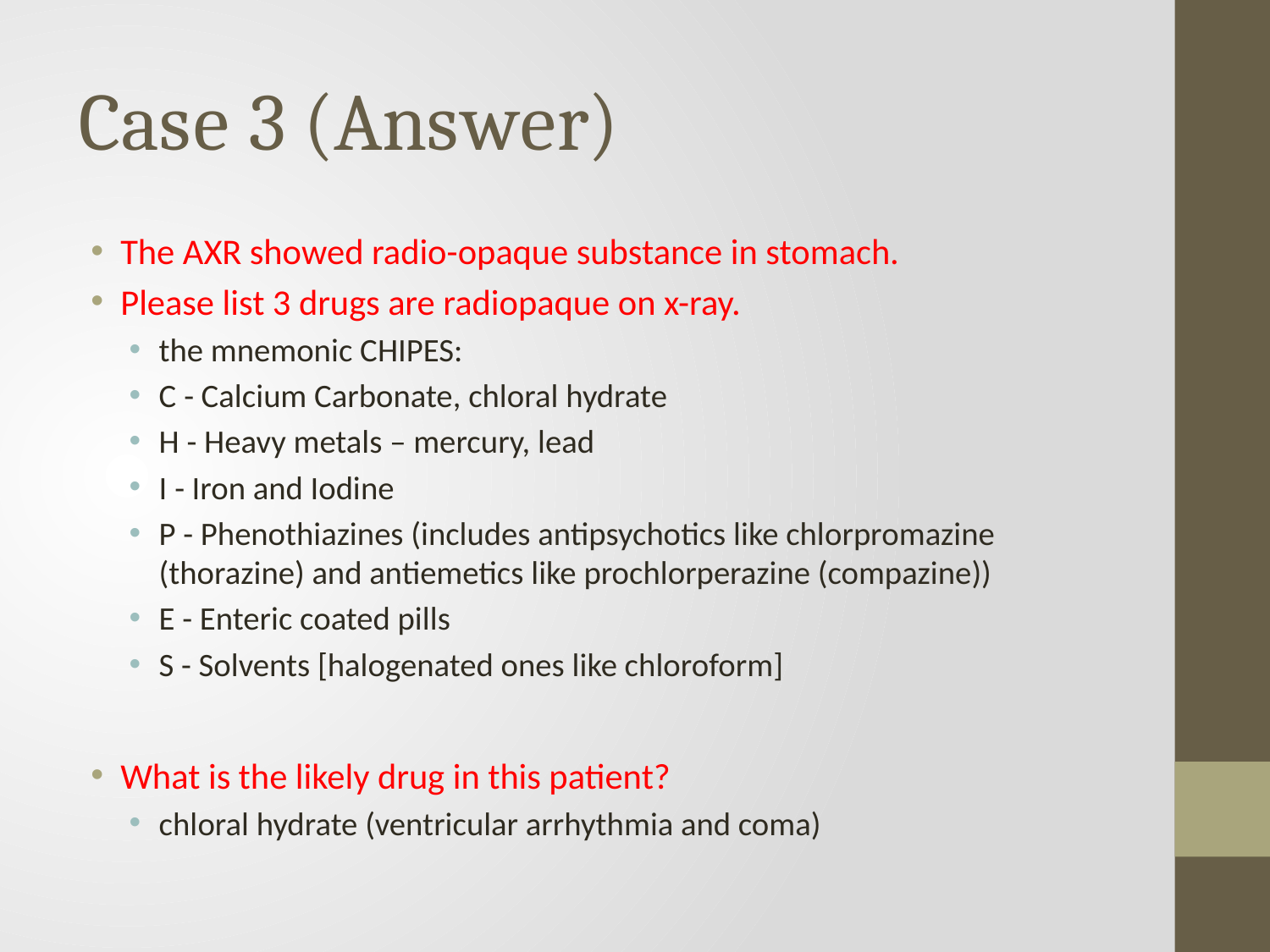

# Case 3 (Answer)
The AXR showed radio-opaque substance in stomach.
Please list 3 drugs are radiopaque on x-ray.
the mnemonic CHIPES:
C - Calcium Carbonate, chloral hydrate
H - Heavy metals – mercury, lead
I - Iron and Iodine
P - Phenothiazines (includes antipsychotics like chlorpromazine   	(thorazine) and antiemetics like prochlorperazine (compazine))
E - Enteric coated pills
S - Solvents [halogenated ones like chloroform]

What is the likely drug in this patient?
chloral hydrate (ventricular arrhythmia and coma)